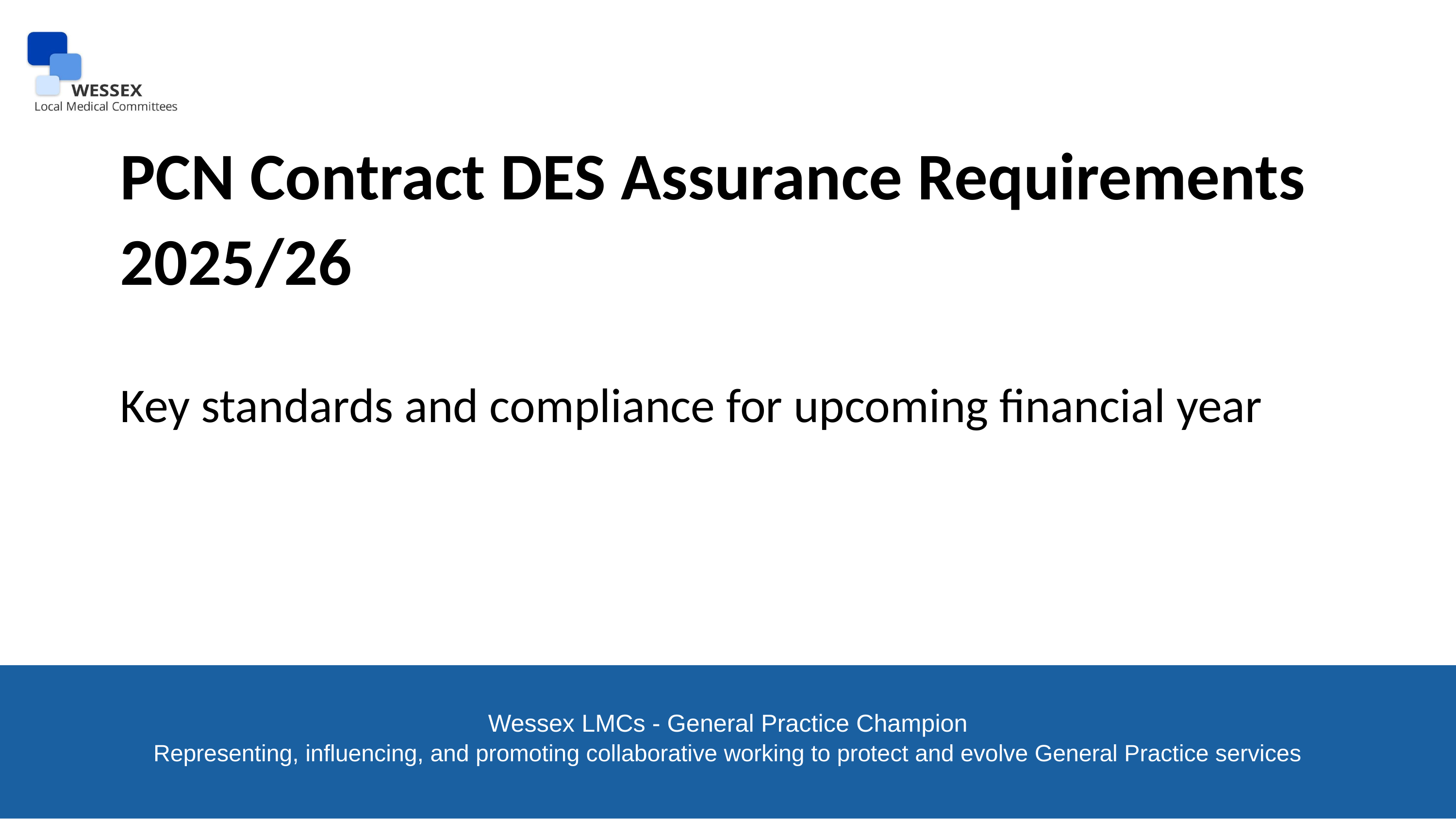

​
PCN Contract DES Assurance Requirements 2025/26

Key standards and compliance for upcoming financial year

​

Wessex LMCs - General Practice Champion
Representing, influencing, and promoting collaborative working to protect and evolve General Practice services